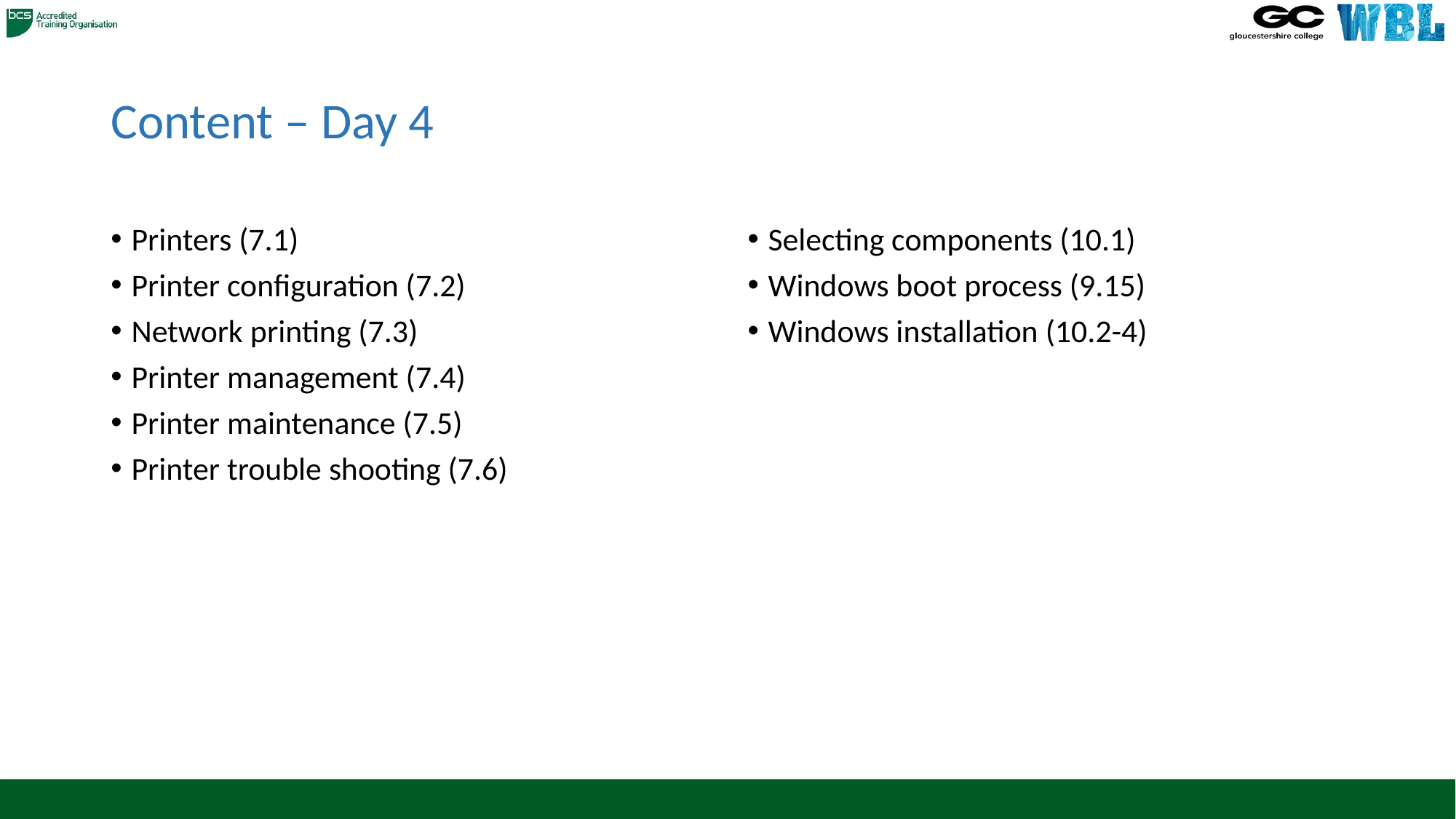

# Content – Day 4
Printers (7.1)
Printer configuration (7.2)
Network printing (7.3)
Printer management (7.4)
Printer maintenance (7.5)
Printer trouble shooting (7.6)
Selecting components (10.1)
Windows boot process (9.15)
Windows installation (10.2-4)